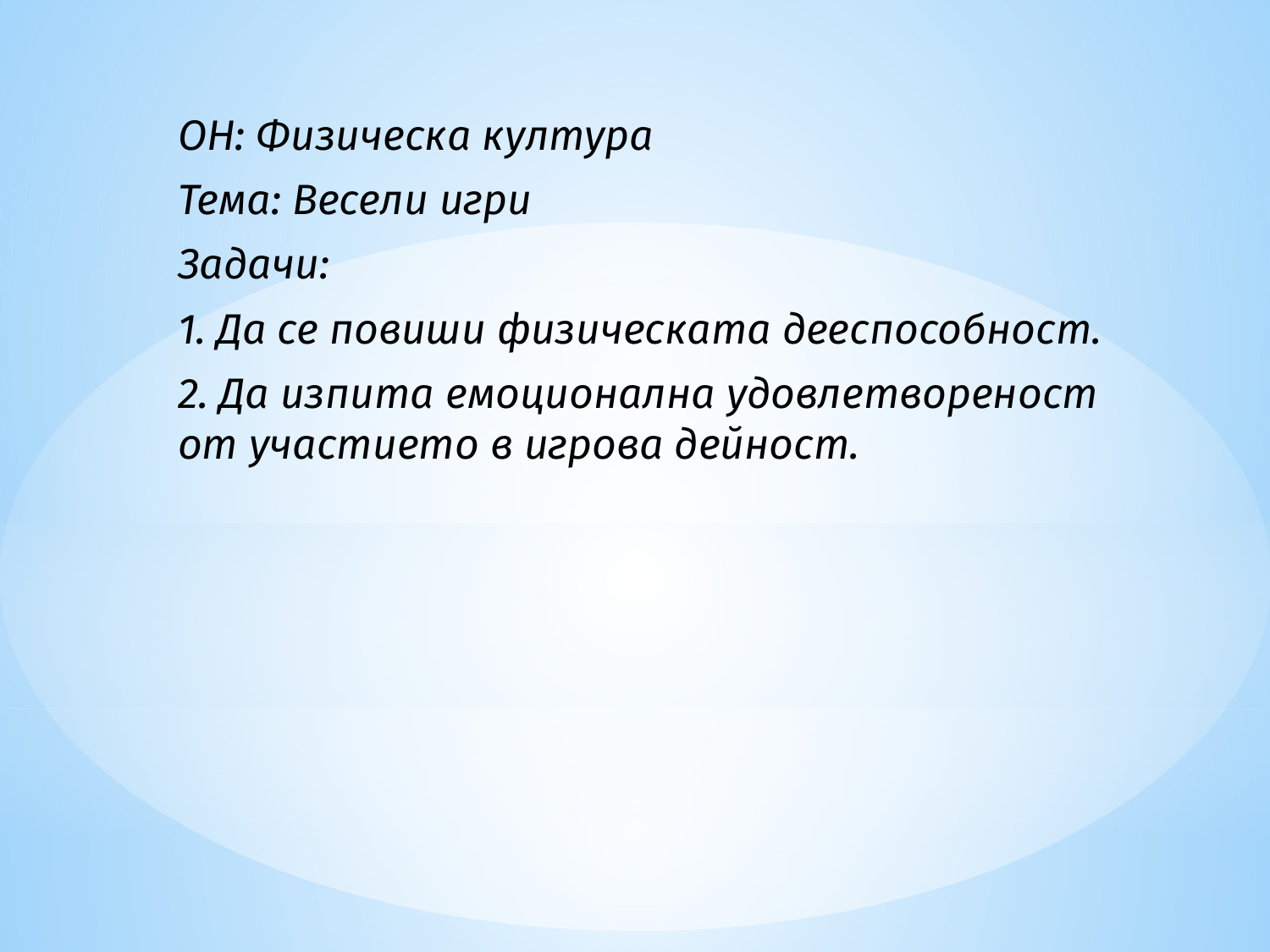

ОН: Физическа култура
Тема: Весели игри
Задачи:
1. Да се повиши физическата дееспособност.
2. Да изпита емоционална удовлетвореност от участието в игрова дейност.